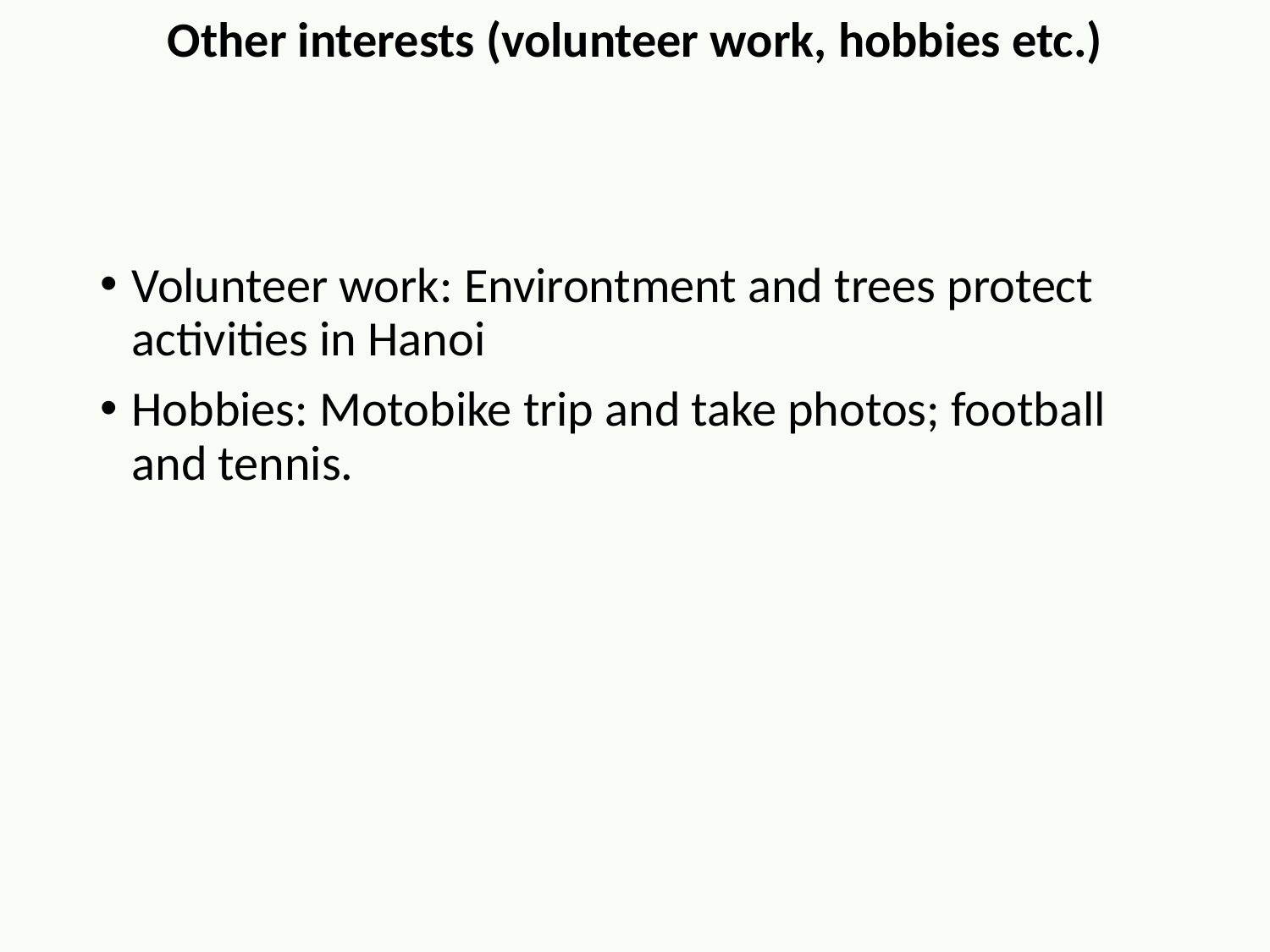

Other interests (volunteer work, hobbies etc.)
Volunteer work: Environtment and trees protect activities in Hanoi
Hobbies: Motobike trip and take photos; football and tennis.